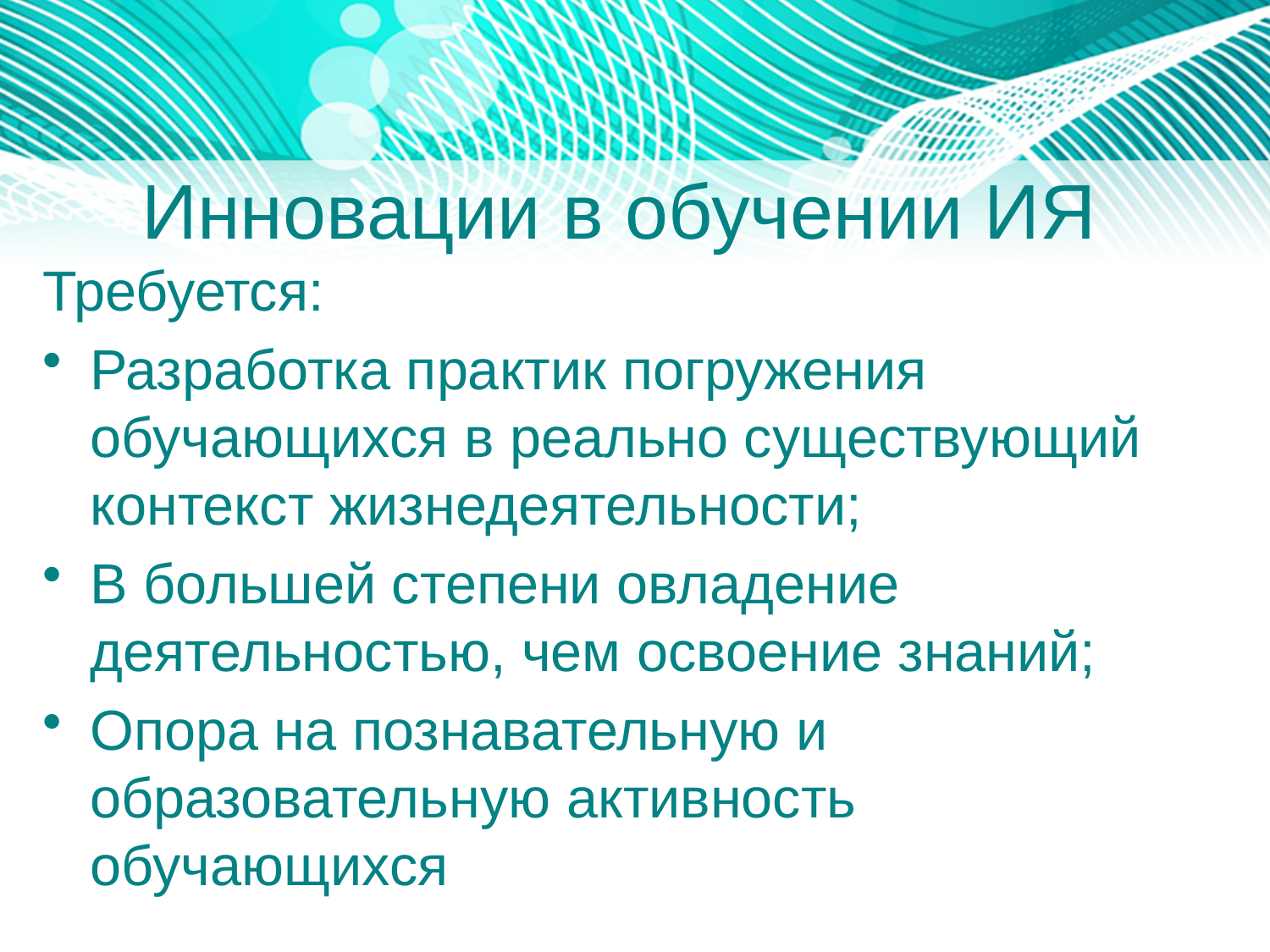

# Инновации в обучении ИЯ
Требуется:
Разработка практик погружения обучающихся в реально существующий контекст жизнедеятельности;
В большей степени овладение деятельностью, чем освоение знаний;
Опора на познавательную и образовательную активность обучающихся